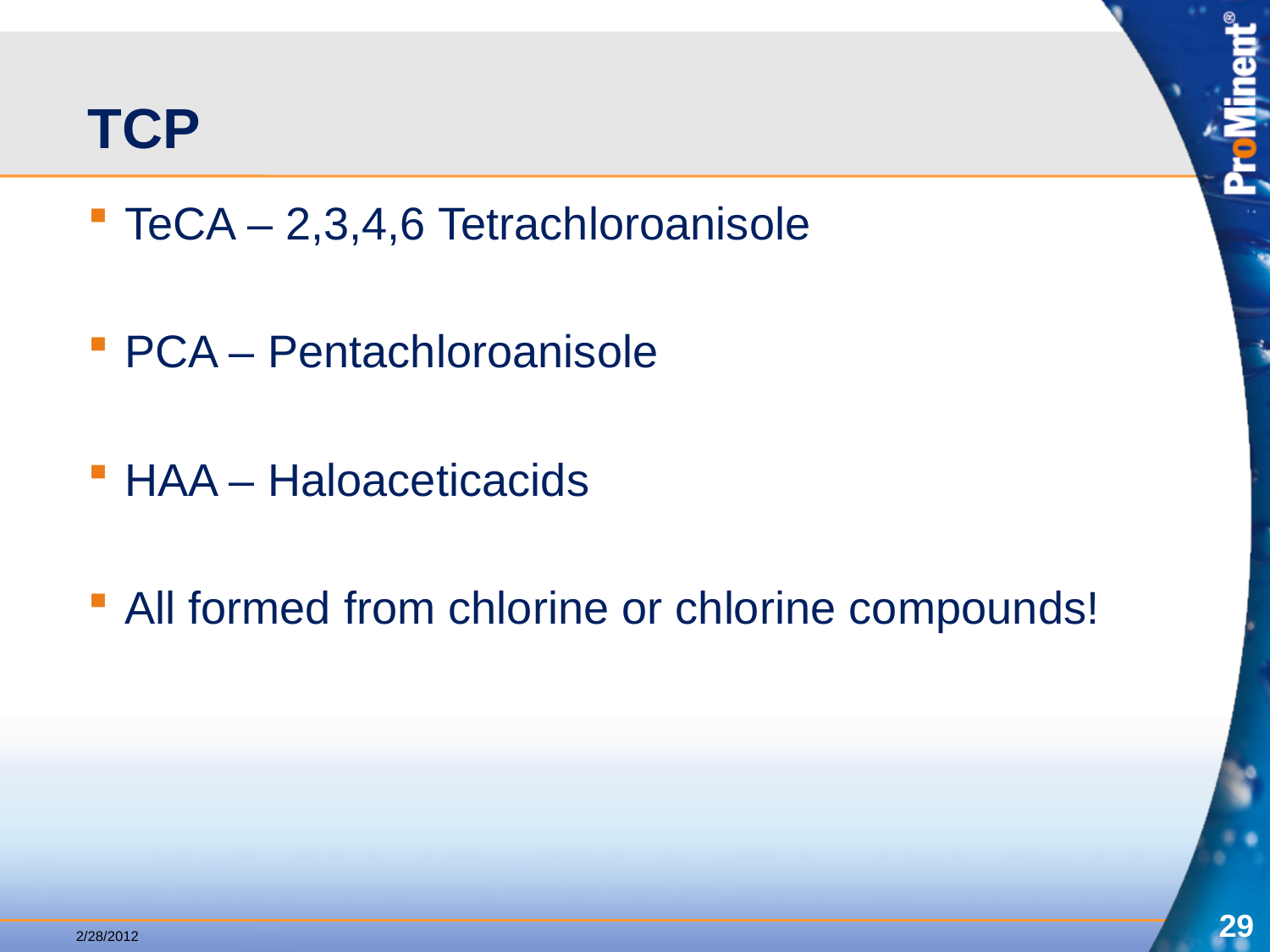

# TCP
TeCA – 2,3,4,6 Tetrachloroanisole

PCA – Pentachloroanisole

HAA – Haloaceticacids

All formed from chlorine or chlorine compounds!